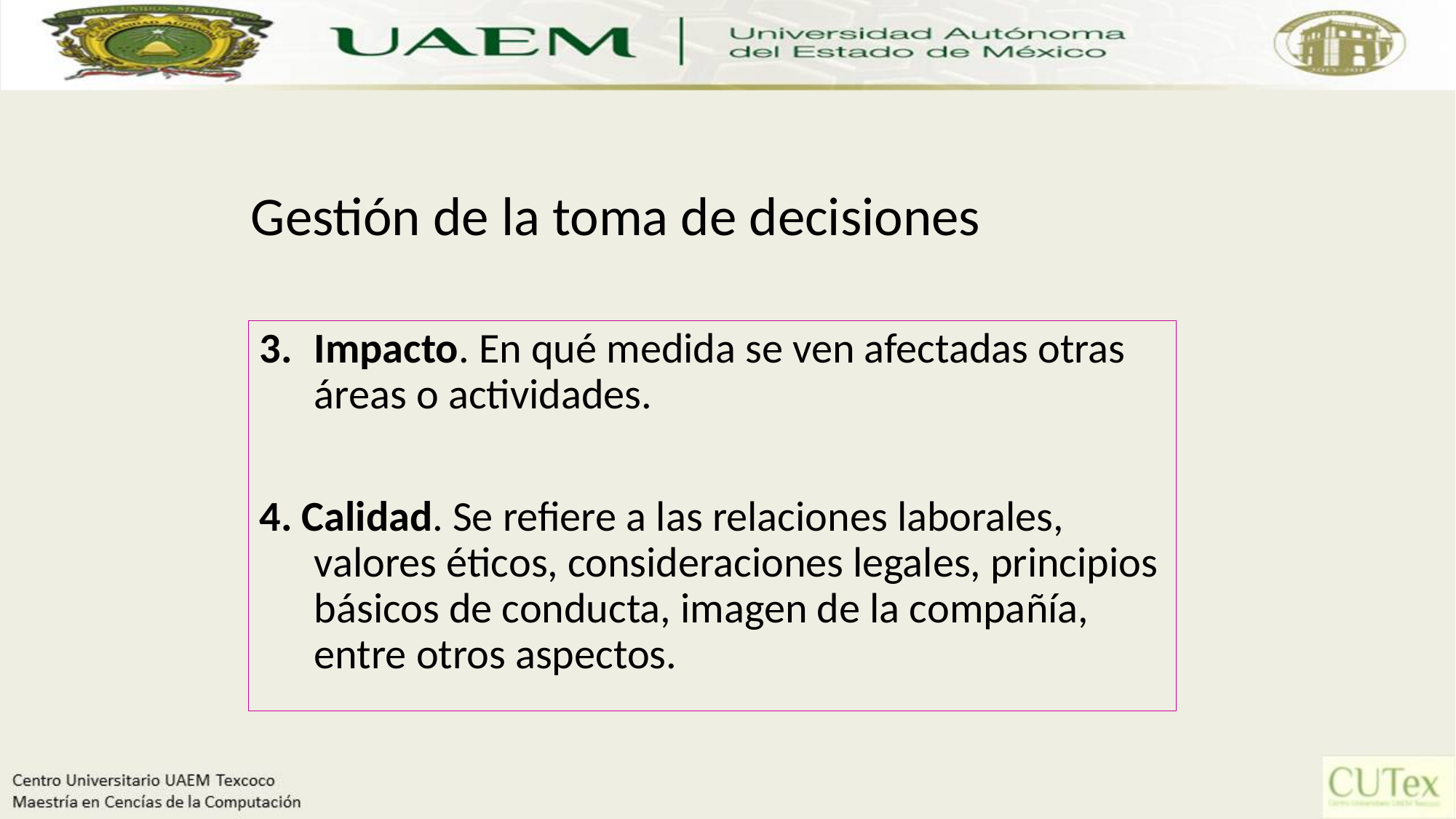

# Gestión de la toma de decisiones
Impacto. En qué medida se ven afectadas otras áreas o actividades.

4. Calidad. Se refiere a las relaciones laborales, valores éticos, consideraciones legales, principios básicos de conducta, imagen de la compañía, entre otros aspectos.